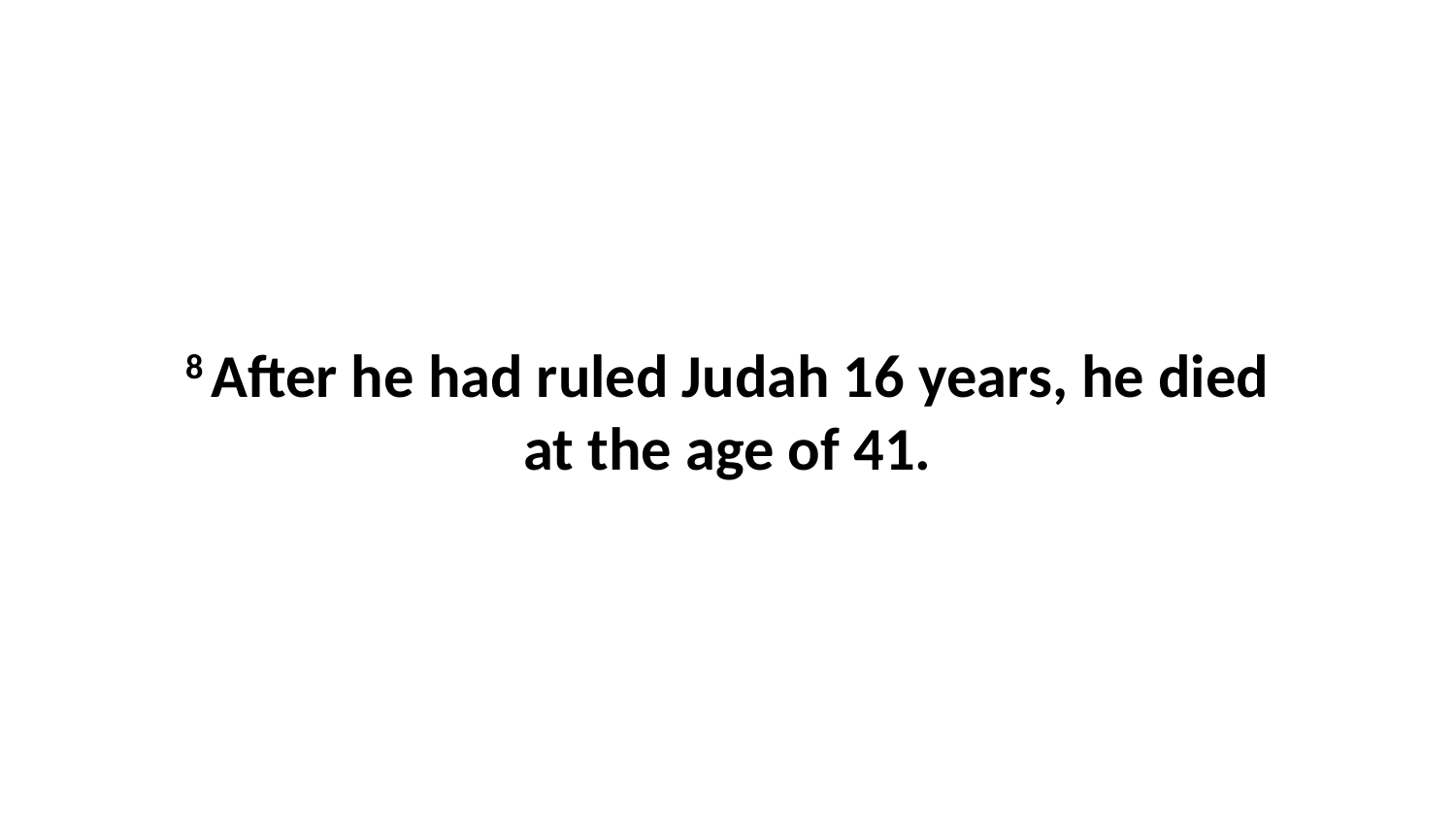

8 After he had ruled Judah 16 years, he died at the age of 41.